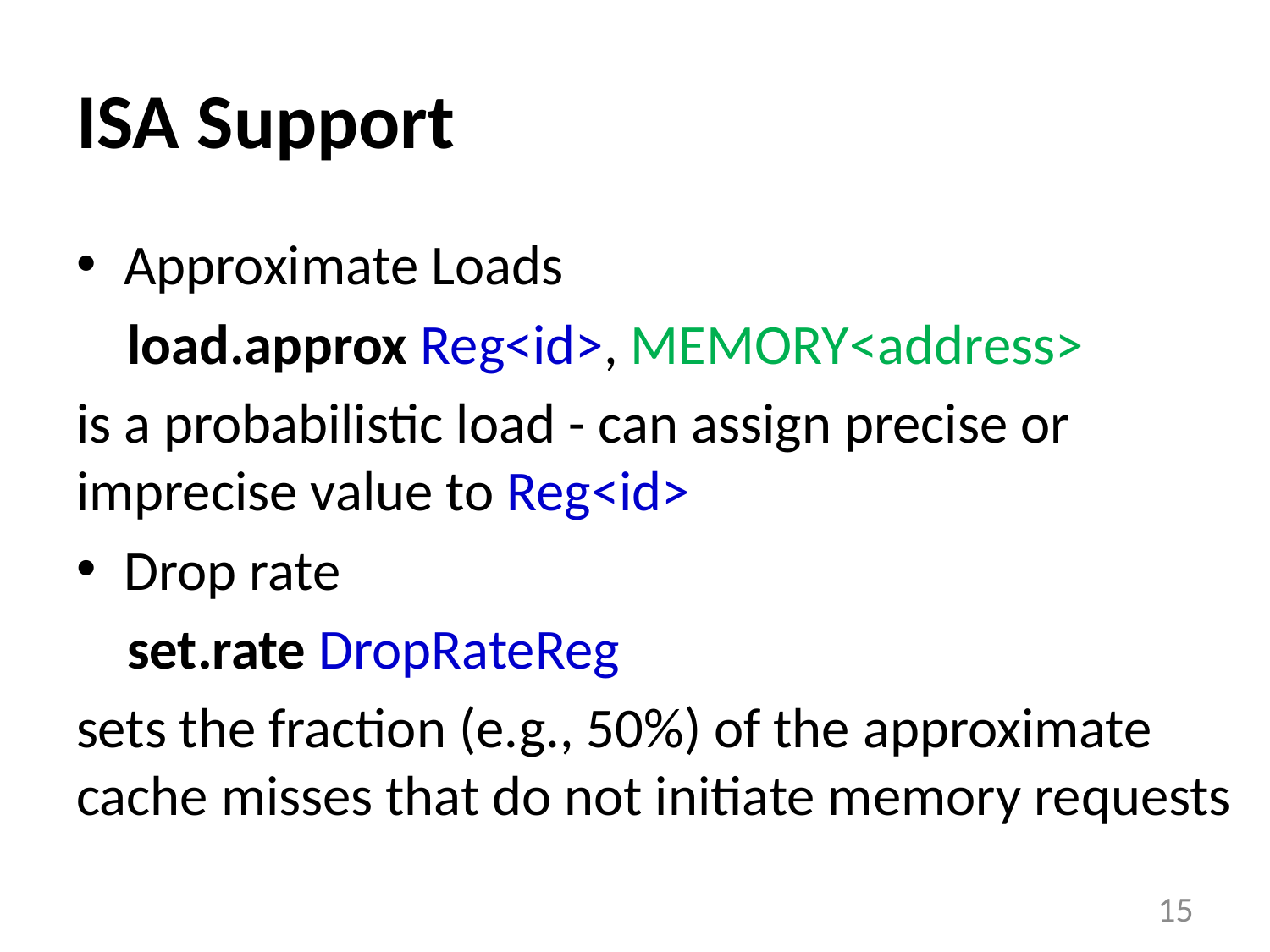

# ISA Support
Approximate Loads
    load.approx Reg<id>, MEMORY<address>
is a probabilistic load - can assign precise or   imprecise value to Reg<id>
Drop rate
    set.rate DropRateReg
sets the fraction (e.g., 50%) of the approximate cache misses that do not initiate memory requests

15